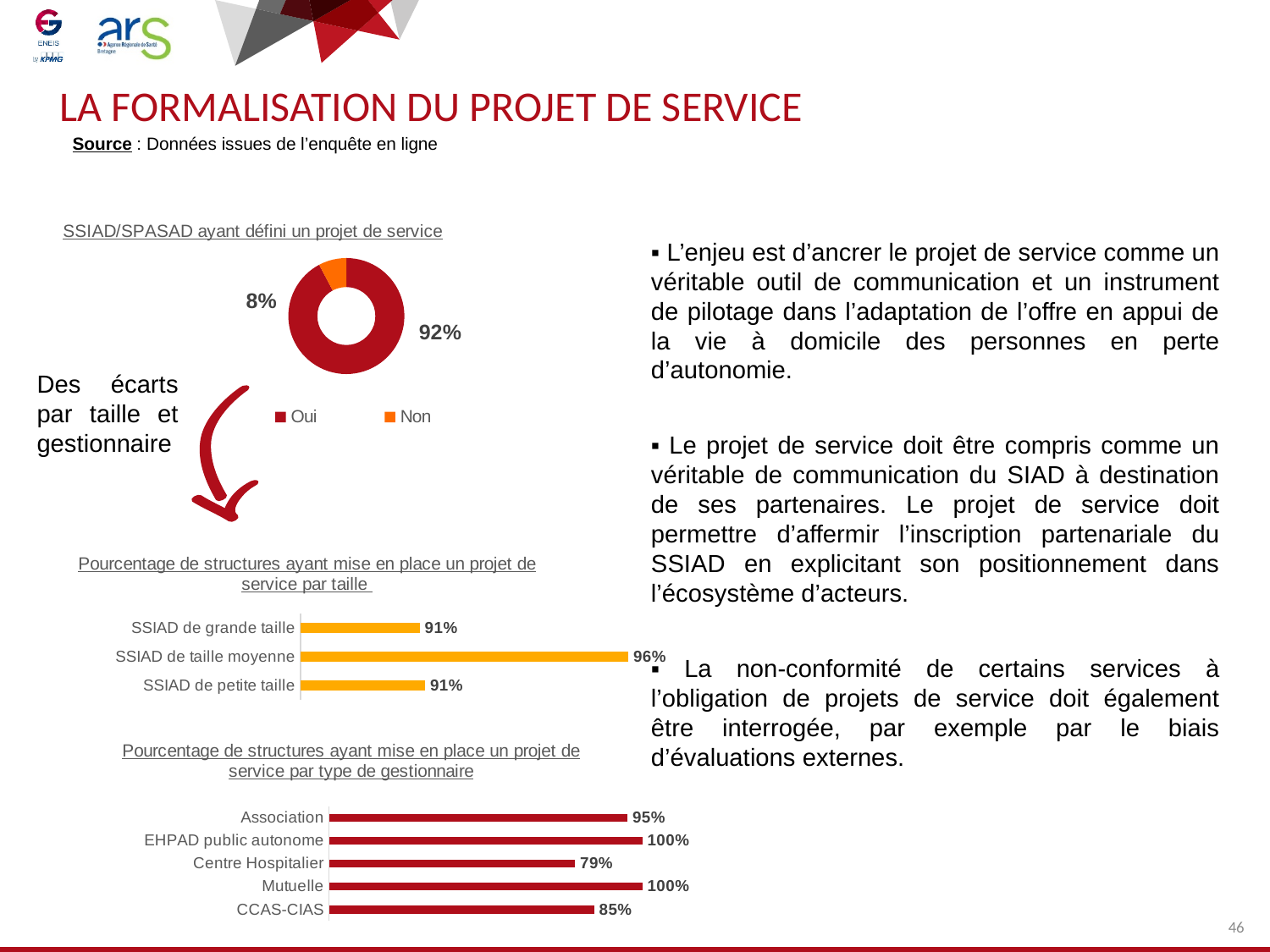

# LA FORMALISATION DU PROJET DE SERVICE
Source : Données issues de l’enquête en ligne

### Chart: SSIAD/SPASAD ayant défini un projet de service

| Category | SSIAD/SPASAD ayant défini un  projet de service |
|---|---|
| Oui | 95.0 |
| Non | 8.0 |
▪ L’enjeu est d’ancrer le projet de service comme un véritable outil de communication et un instrument de pilotage dans l’adaptation de l’offre en appui de la vie à domicile des personnes en perte d’autonomie.

▪ Le projet de service doit être compris comme un véritable de communication du SIAD à destination de ses partenaires. Le projet de service doit permettre d’affermir l’inscription partenariale du SSIAD en explicitant son positionnement dans l’écosystème d’acteurs.

▪ La non-conformité de certains services à l’obligation de projets de service doit également être interrogée, par exemple par le biais d’évaluations externes.

Des écarts par taille et gestionnaire

### Chart: Pourcentage de structures ayant mise en place un projet de service par taille

| Category | Pourcentage de Oui |
|---|---|
| SSIAD de petite taille | 0.9104477611940298 |
| SSIAD de taille moyenne | 0.96 |
| SSIAD de grande taille | 0.9090909090909091 |

### Chart: Pourcentage de structures ayant mise en place un projet de service par type de gestionnaire

| Category | Pourcentage de Oui |
|---|---|
| CCAS-CIAS | 0.8461538461538461 |
| Mutuelle | 1.0 |
| Centre Hospitalier | 0.7857142857142857 |
| EHPAD public autonome | 1.0 |
| Association | 0.9523809523809523 |
46